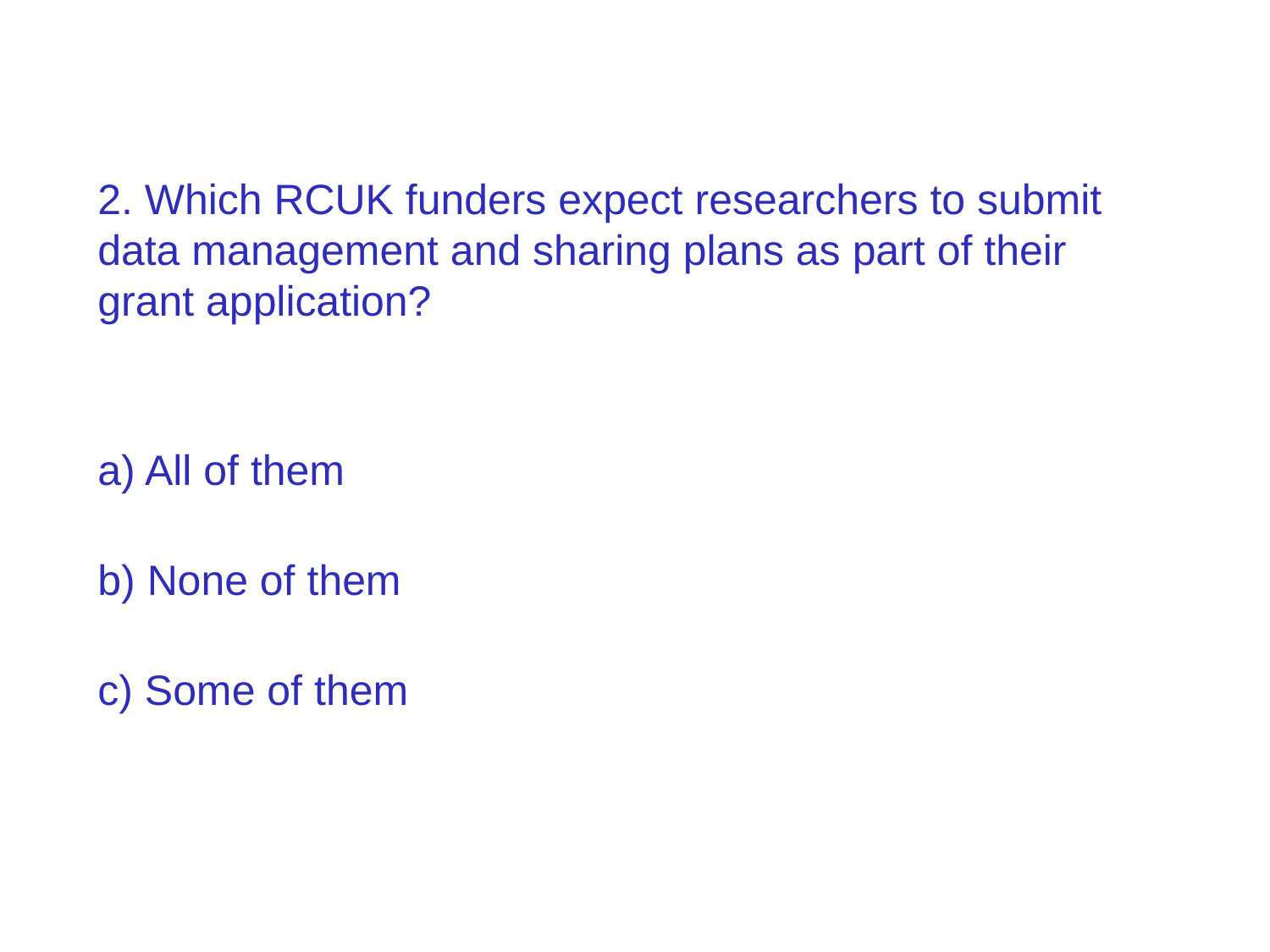

2. Which RCUK funders expect researchers to submit data management and sharing plans as part of their grant application?

a) All of them
b) None of them
c) Some of them